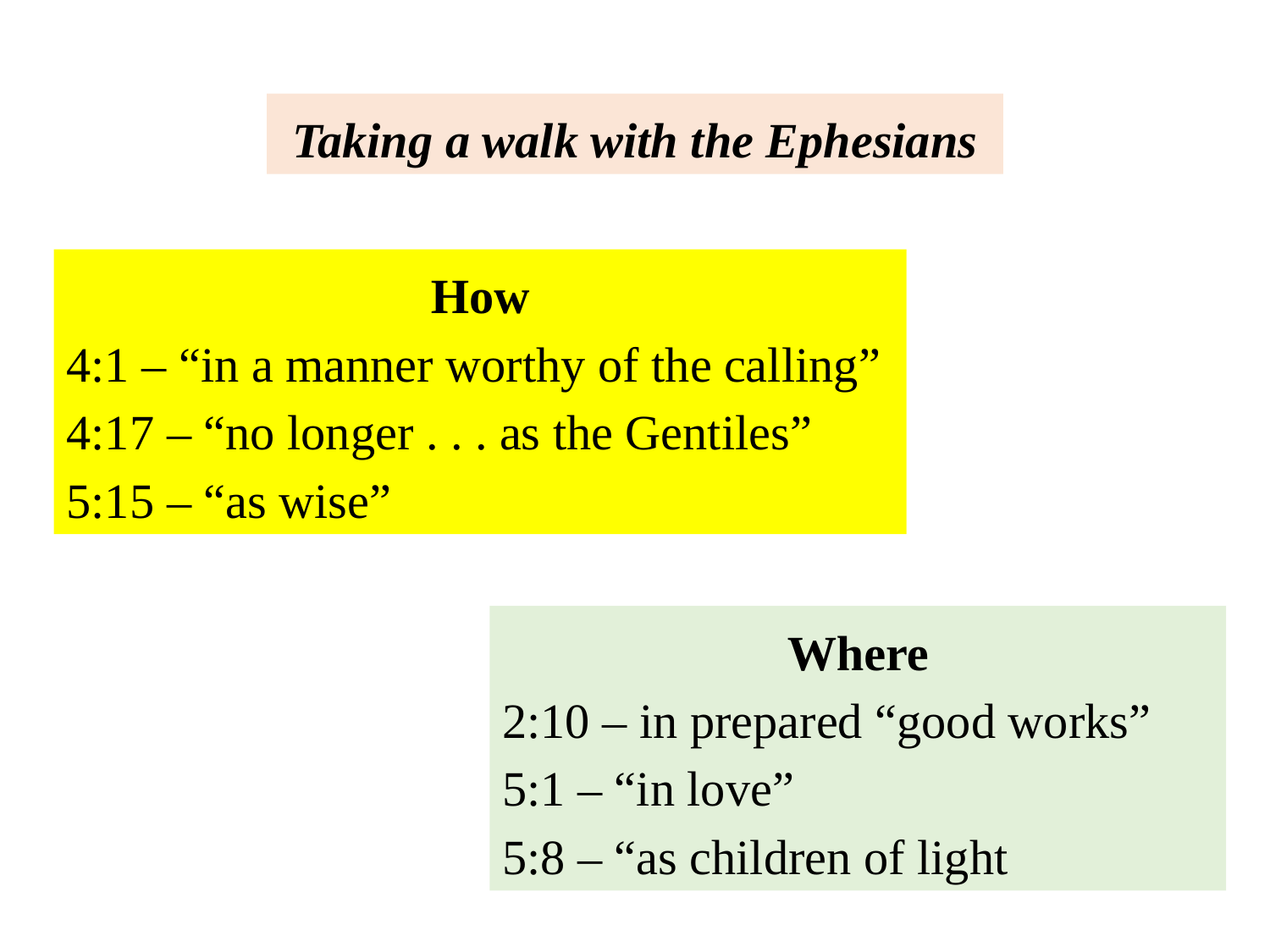

Taking a walk with the Ephesians
How
4:1 – “in a manner worthy of the calling”
4:17 – “no longer . . . as the Gentiles”
5:15 – “as wise”
Where
2:10 – in prepared “good works”
5:1 – “in love”
5:8 – “as children of light